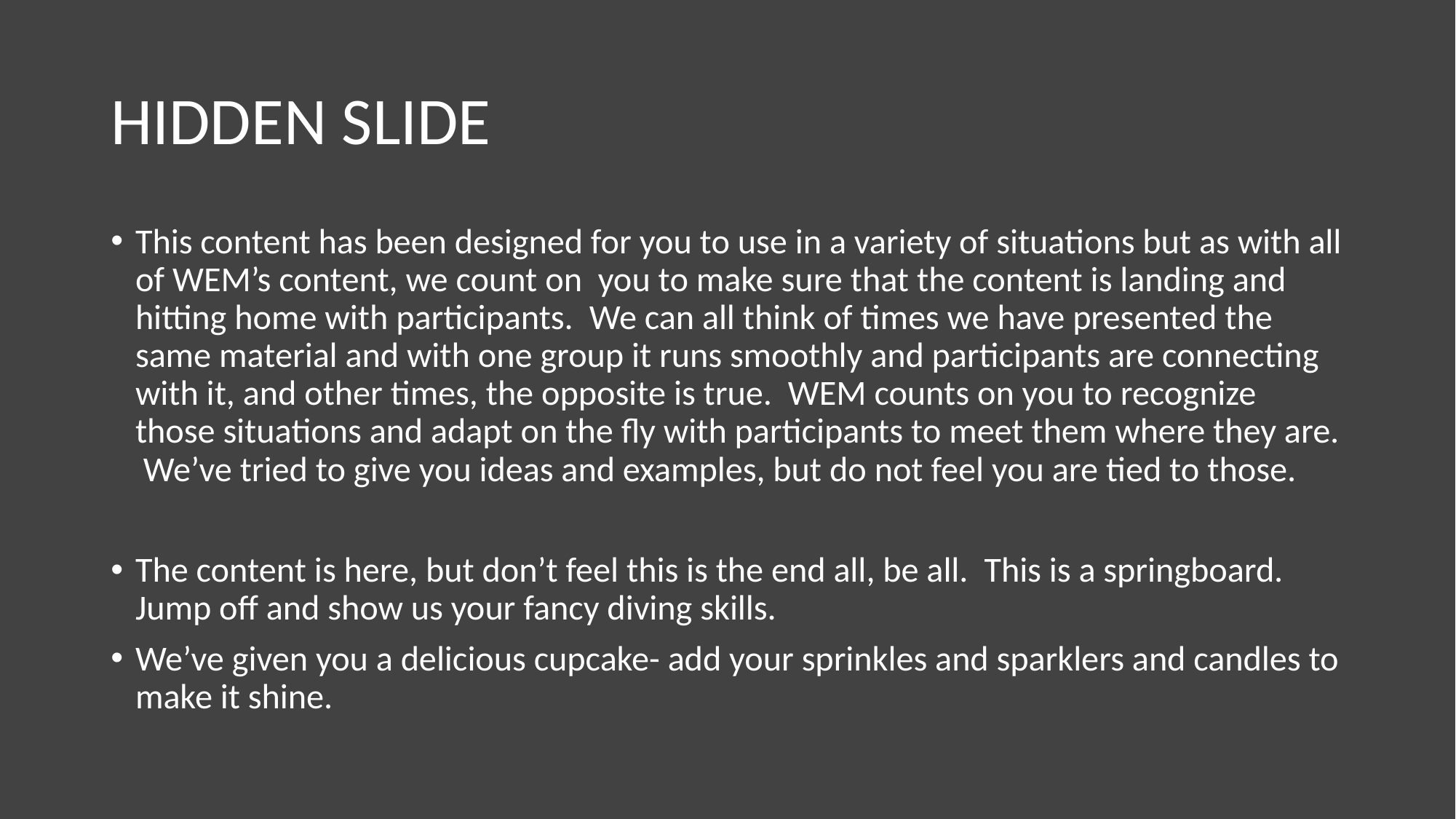

# HIDDEN SLIDE
This content has been designed for you to use in a variety of situations but as with all of WEM’s content, we count on  you to make sure that the content is landing and hitting home with participants.  We can all think of times we have presented the same material and with one group it runs smoothly and participants are connecting with it, and other times, the opposite is true.  WEM counts on you to recognize those situations and adapt on the fly with participants to meet them where they are.  We’ve tried to give you ideas and examples, but do not feel you are tied to those.

The content is here, but don’t feel this is the end all, be all.  This is a springboard.  Jump off and show us your fancy diving skills.
We’ve given you a delicious cupcake- add your sprinkles and sparklers and candles to make it shine.